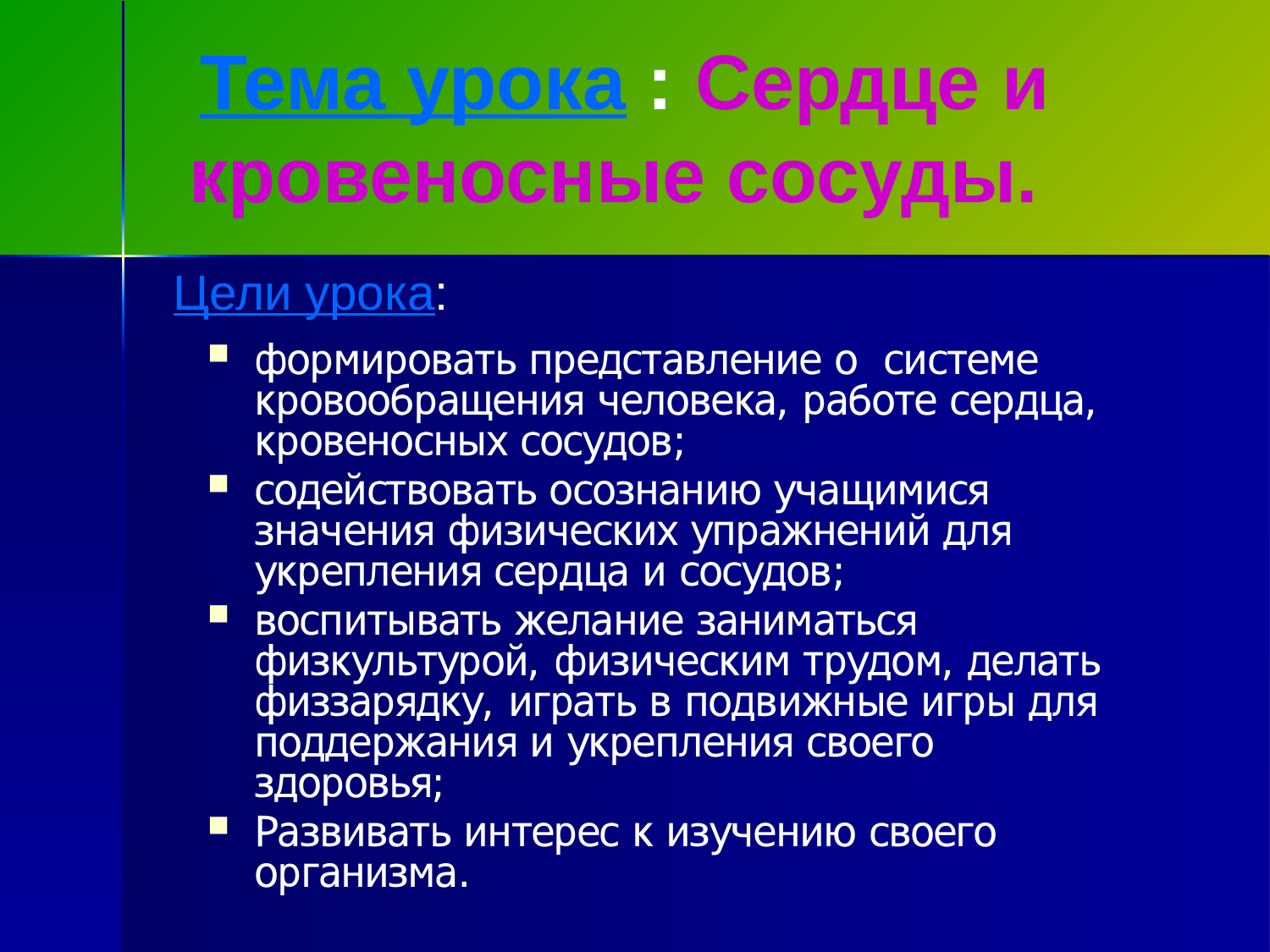

#
Тема урока : Сердце и кровеносные сосуды.
Цели урока:
формировать представление о  системе кровообращения человека, работе сердца, кровеносных сосудов;
содействовать осознанию учащимися значения физических упражнений для укрепления сердца и сосудов;
воспитывать желание заниматься физкультурой, физическим трудом, делать физзарядку, играть в подвижные игры для поддержания и укрепления своего здоровья;
Развивать интерес к изучению своего организма.